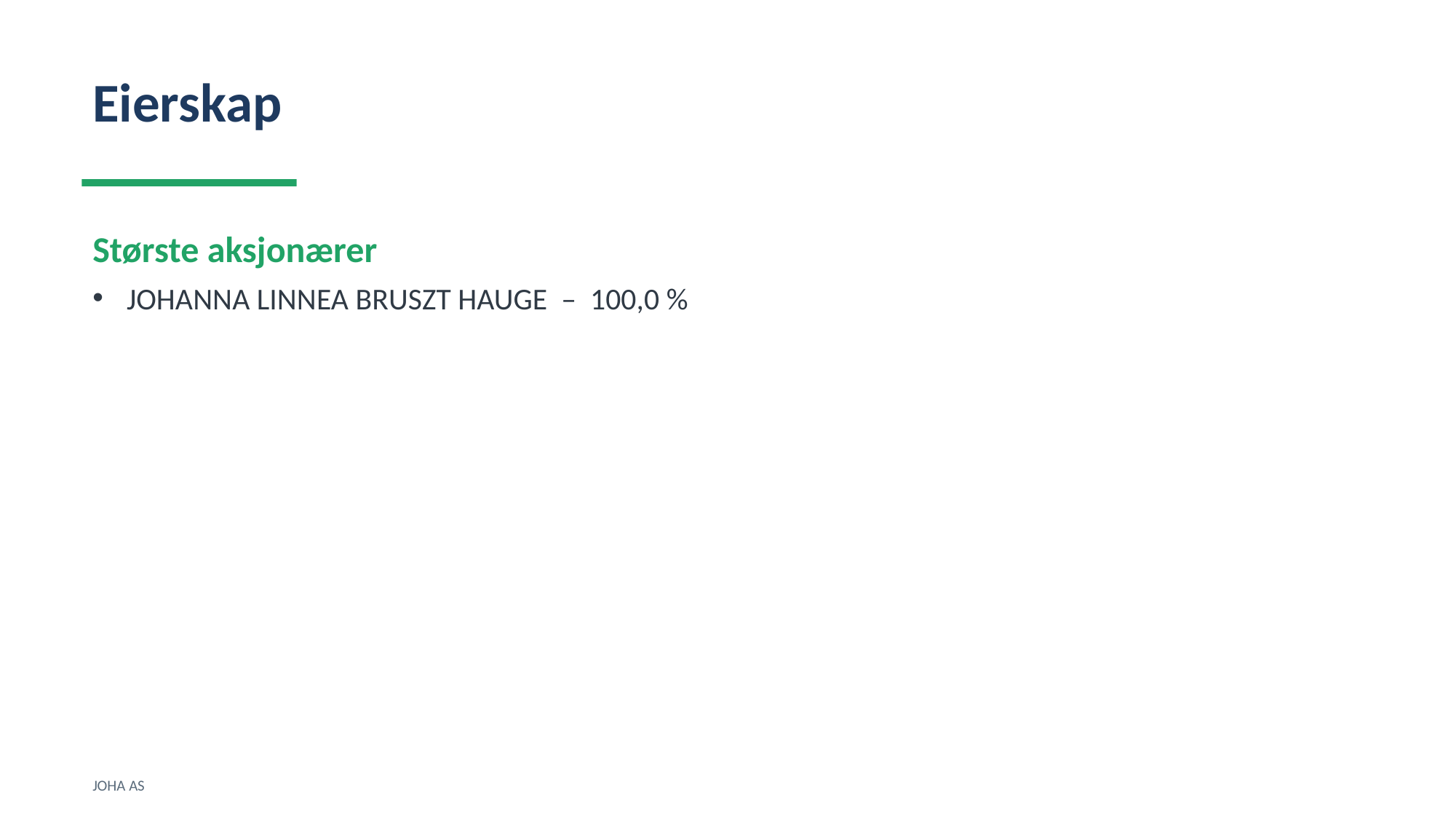

Eierskap

Største aksjonærer
JOHANNA LINNEA BRUSZT HAUGE  –  100,0 %
JOHA AS